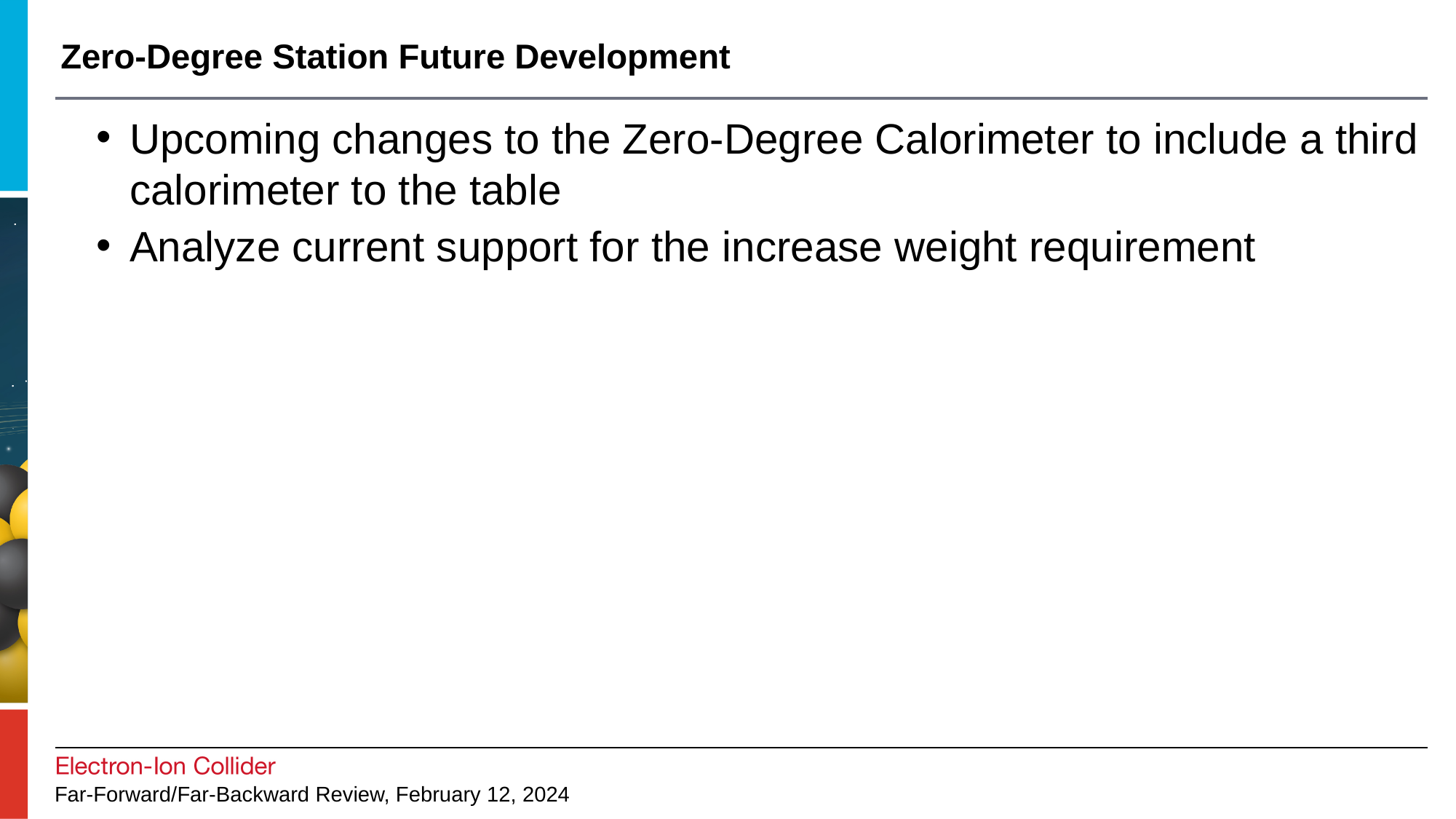

# Zero-Degree Station Future Development
Upcoming changes to the Zero-Degree Calorimeter to include a third calorimeter to the table
Analyze current support for the increase weight requirement